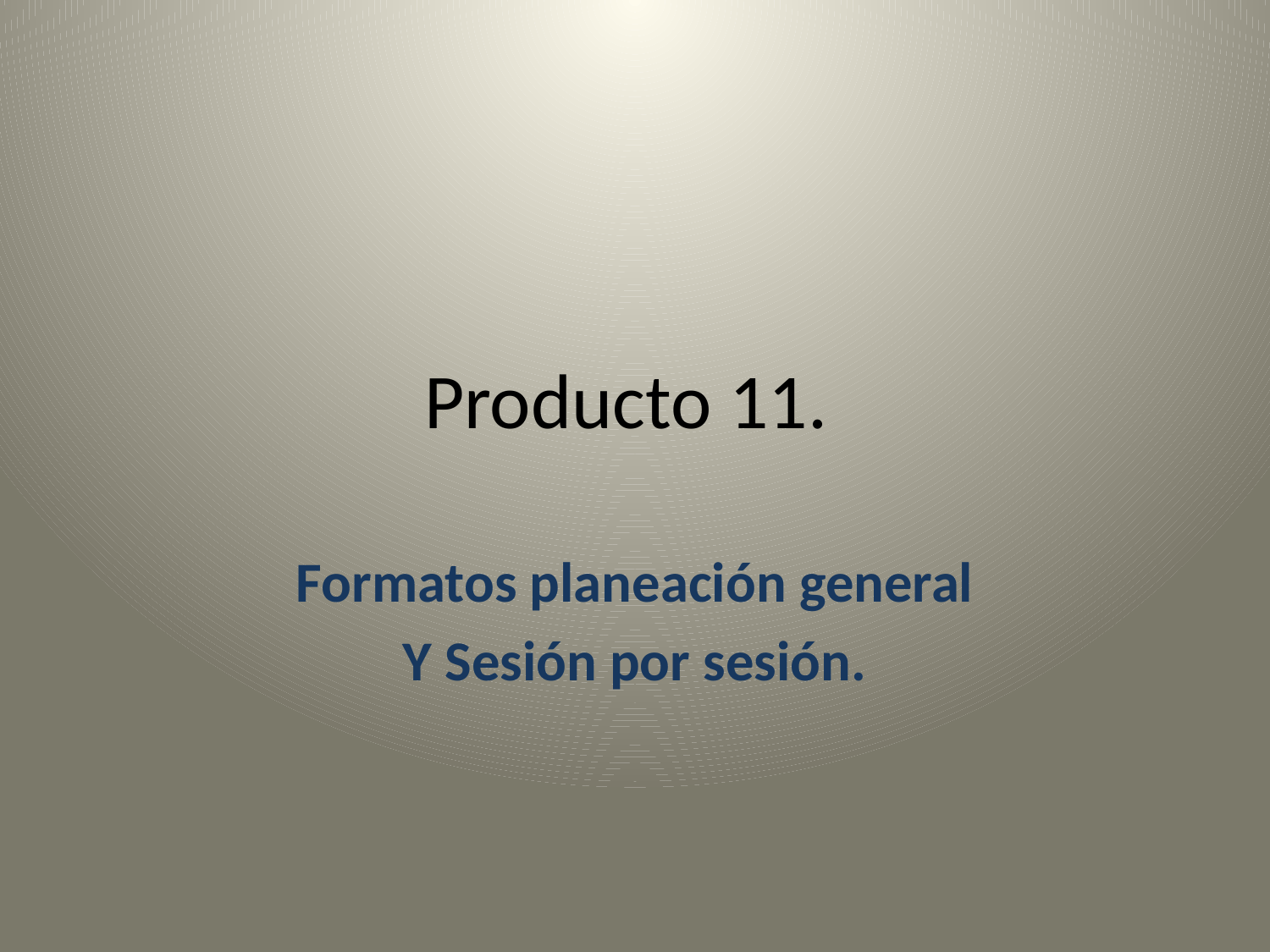

# Producto 11.
Formatos planeación general
Y Sesión por sesión.